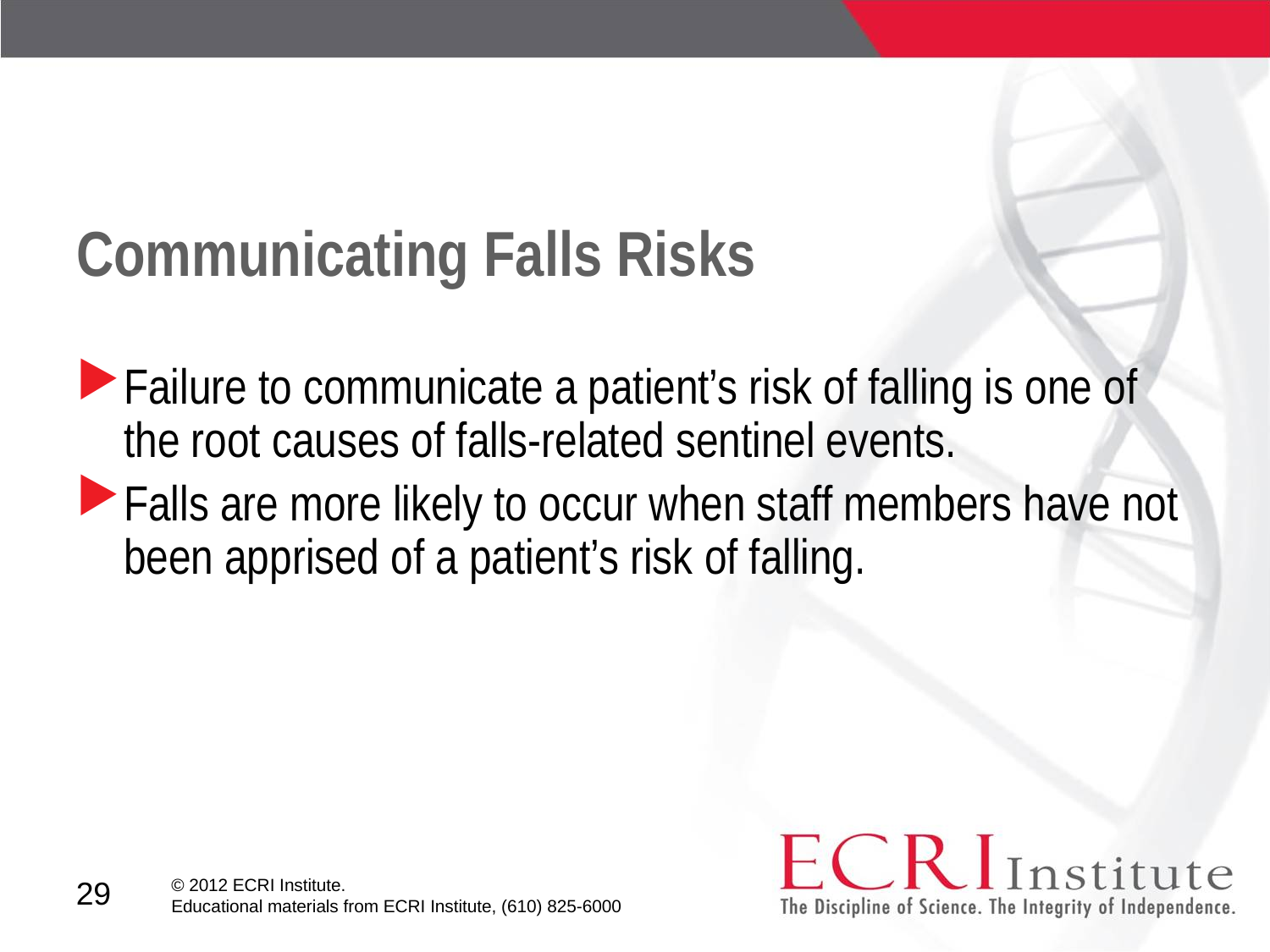

# Communicating Falls Risks
Failure to communicate a patient’s risk of falling is one of the root causes of falls-related sentinel events.
Falls are more likely to occur when staff members have not been apprised of a patient’s risk of falling.